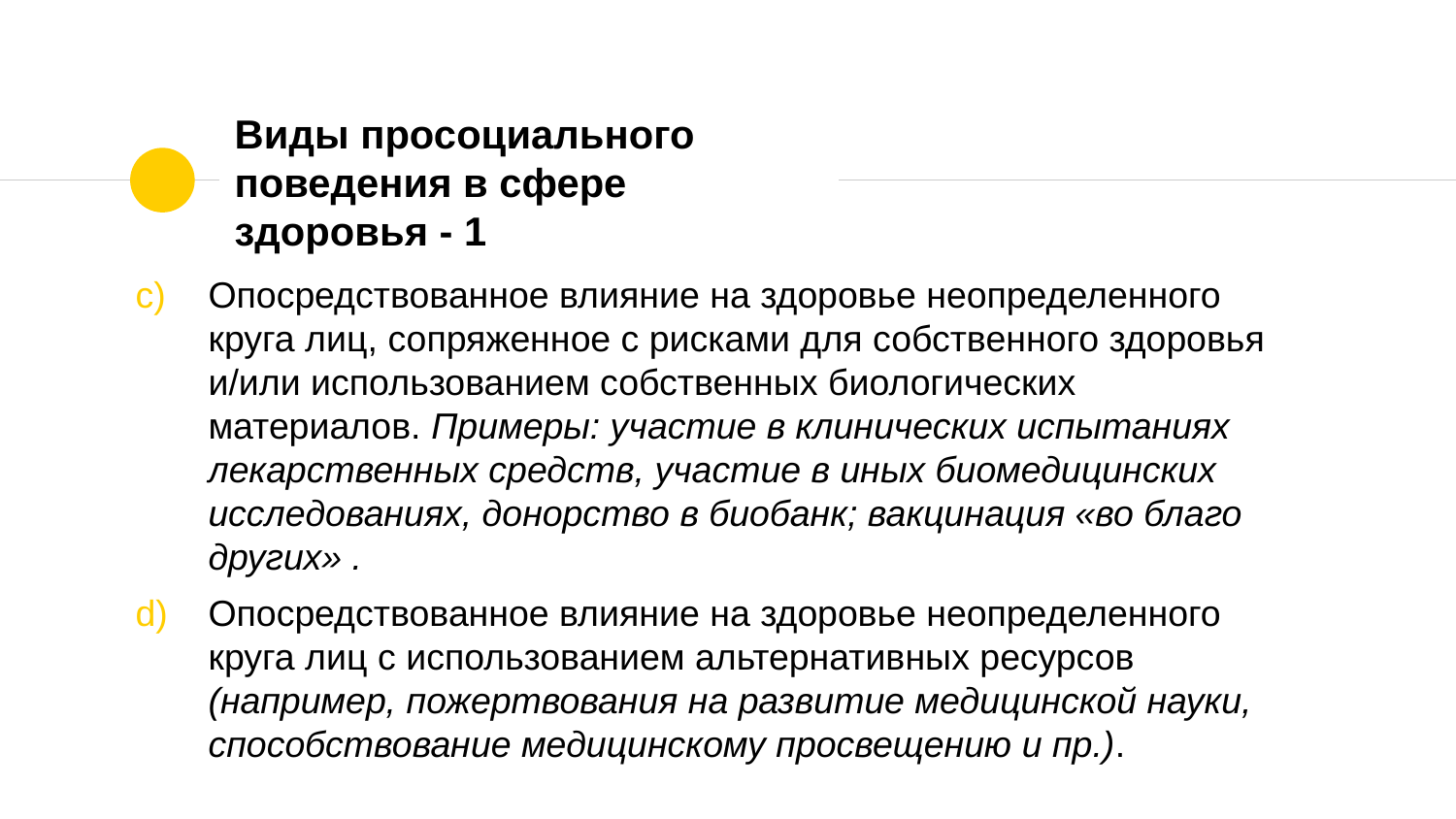

# Виды просоциального поведения в сфере здоровья - 1
Опосредствованное влияние на здоровье неопределенного круга лиц, сопряженное с рисками для собственного здоровья и/или использованием собственных биологических материалов. Примеры: участие в клинических испытаниях лекарственных средств, участие в иных биомедицинских исследованиях, донорство в биобанк; вакцинация «во благо других» .
Опосредствованное влияние на здоровье неопределенного круга лиц с использованием альтернативных ресурсов (например, пожертвования на развитие медицинской науки, способствование медицинскому просвещению и пр.).